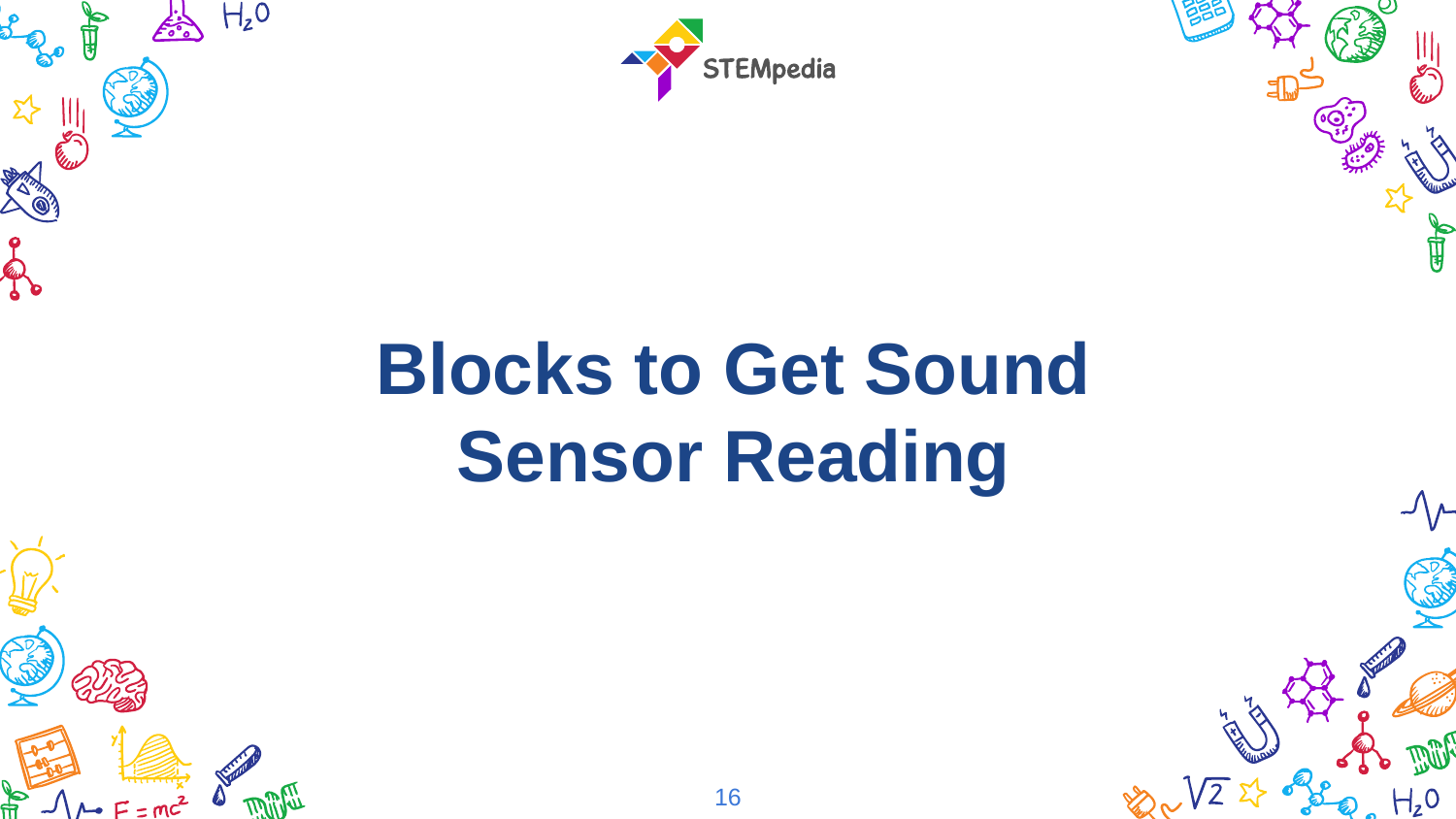

Blocks to Get Sound Sensor Reading
16